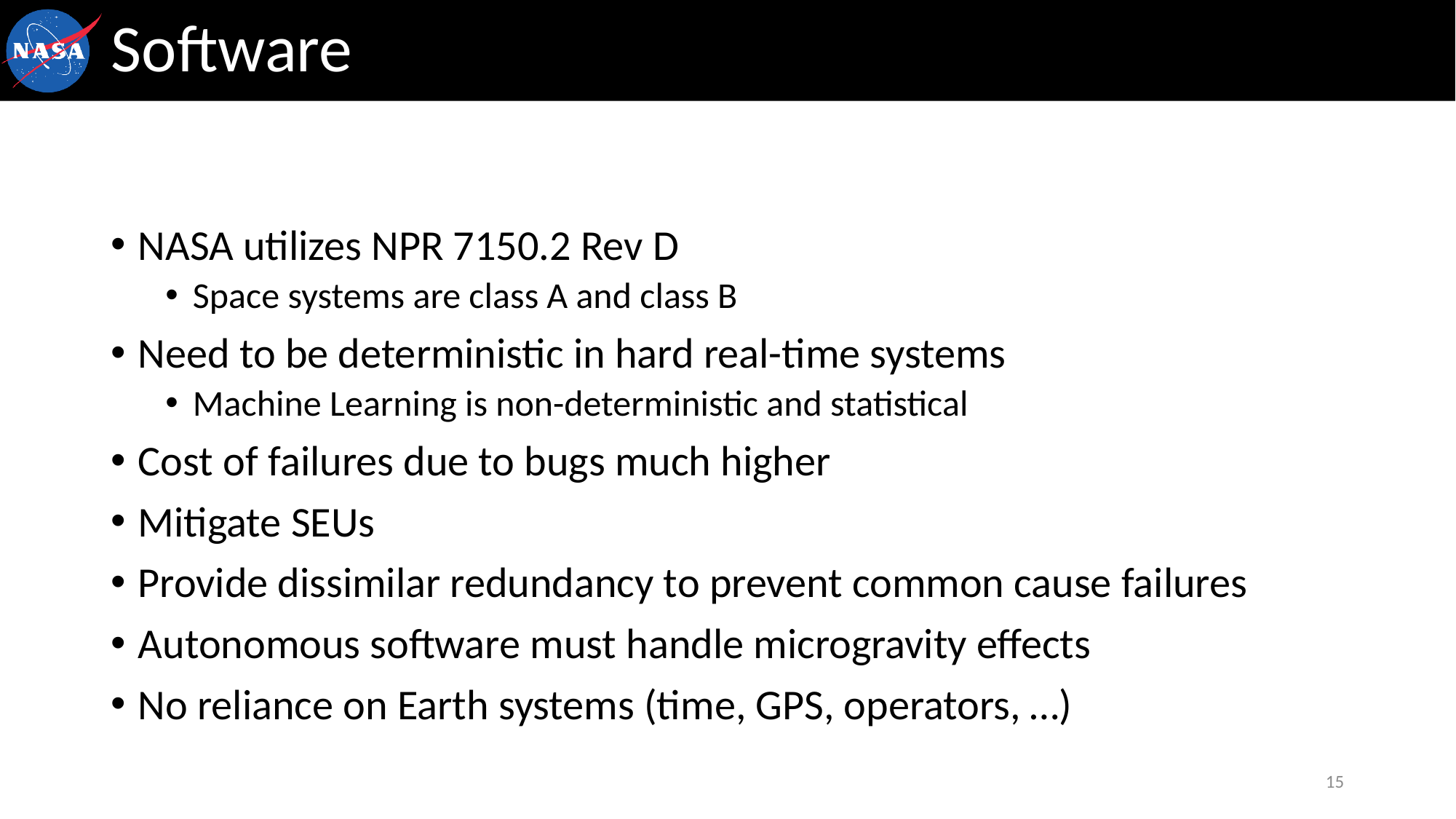

# Software
NASA utilizes NPR 7150.2 Rev D
Space systems are class A and class B
Need to be deterministic in hard real-time systems
Machine Learning is non-deterministic and statistical
Cost of failures due to bugs much higher
Mitigate SEUs
Provide dissimilar redundancy to prevent common cause failures
Autonomous software must handle microgravity effects
No reliance on Earth systems (time, GPS, operators, …)

15